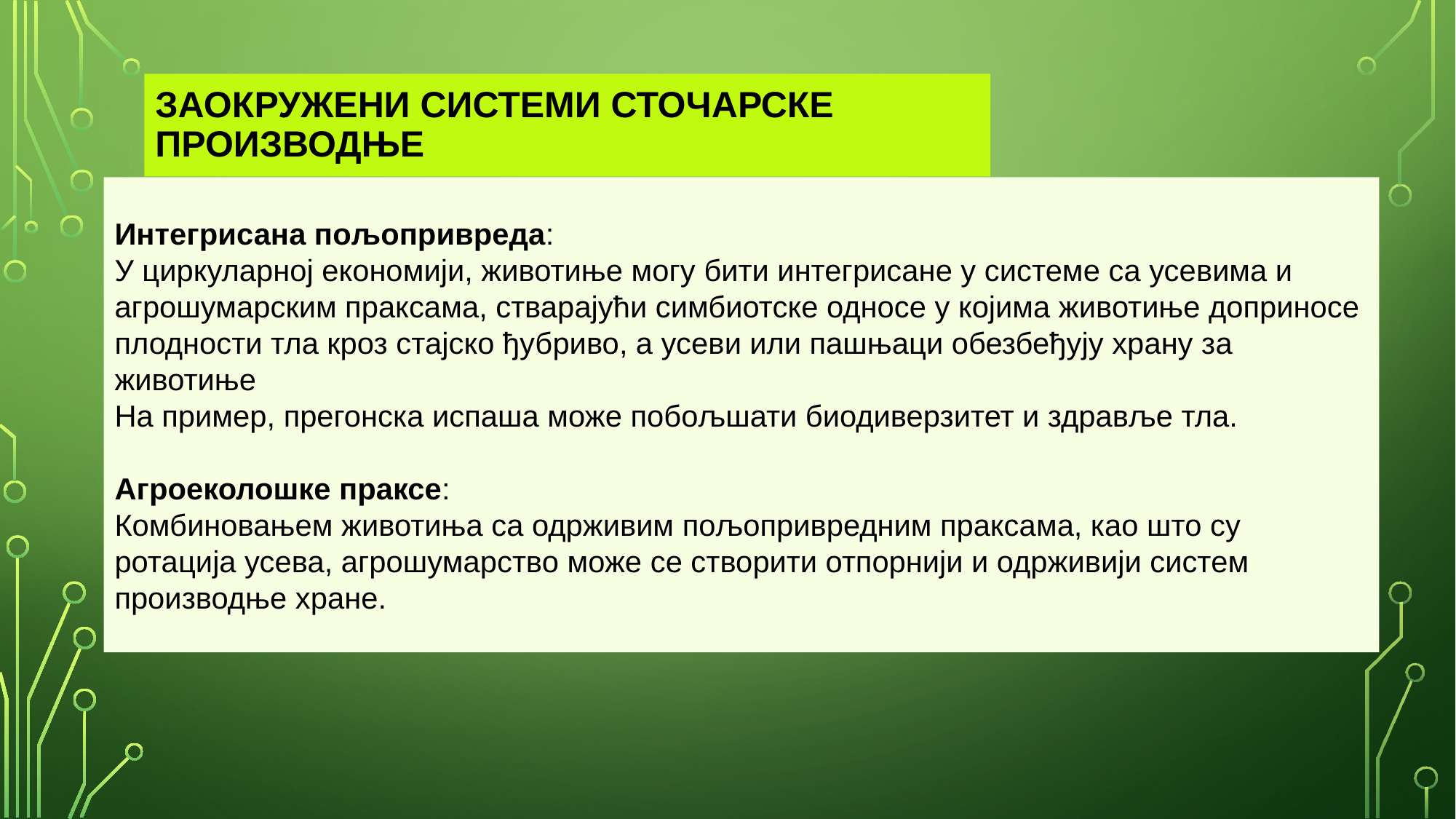

# Заокружени системи сточарске производње
Интегрисана пољопривреда:
У циркуларној економији, животиње могу бити интегрисане у системе са усевима и агрошумарским праксама, стварајући симбиотске односе у којима животиње доприносе плодности тла кроз стајско ђубриво, а усеви или пашњаци обезбеђују храну за животиње
На пример, прегонска испаша може побољшати биодиверзитет и здравље тла.

Агроеколошке праксе:
Комбиновањем животиња са одрживим пољопривредним праксама, као што су ротација усева, агрошумарство може се створити отпорнији и одрживији систем производње хране.